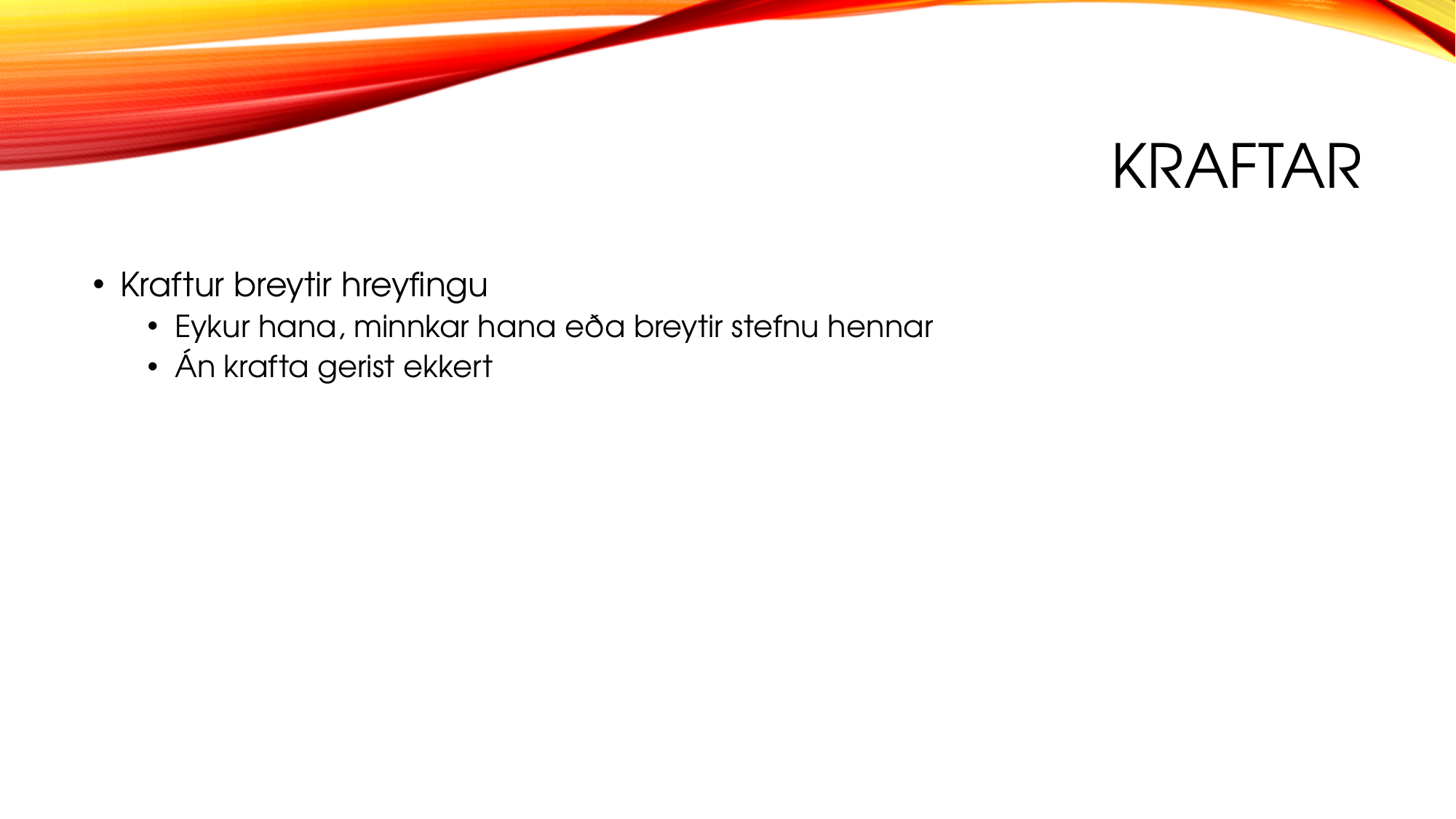

# Kraftar
Kraftur breytir hreyfingu
Eykur hana, minnkar hana eða breytir stefnu hennar
Án krafta gerist ekkert